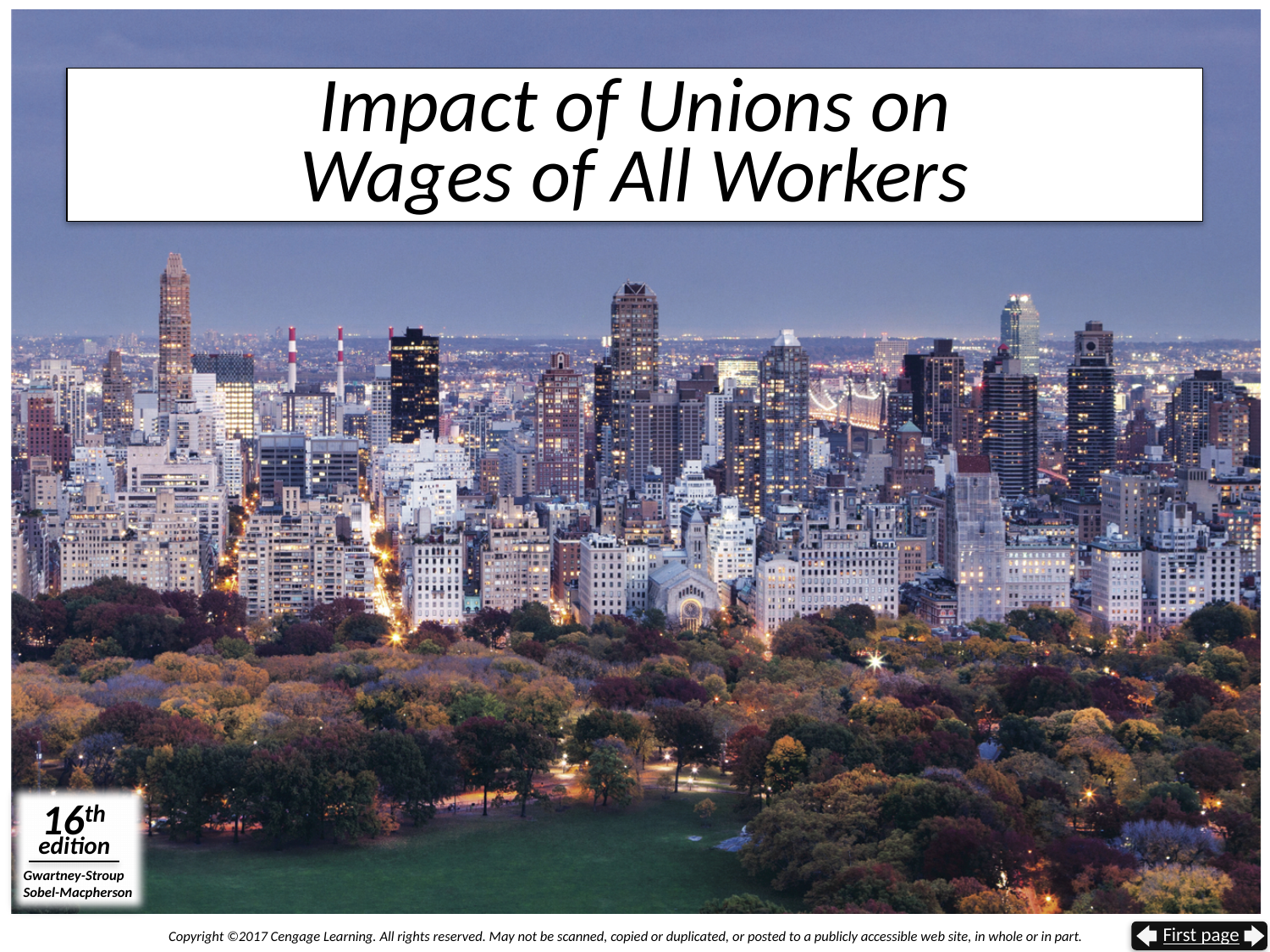

# Impact of Unions on Wages of All Workers